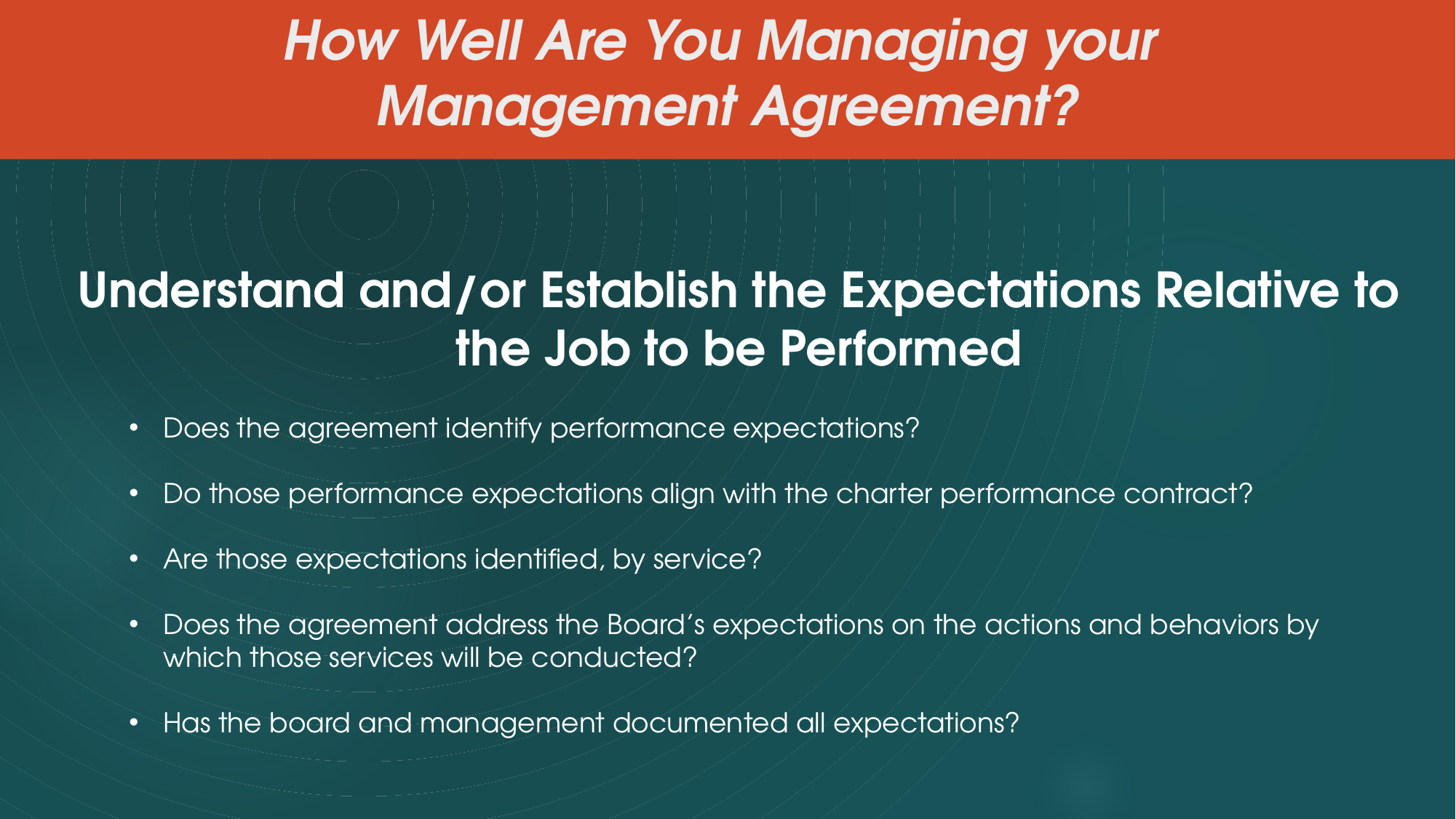

# How Well Are You Managing your
Management Agreement?

Understand and/or Establish the Expectations Relative to the Job to be Performed

Does the agreement identify performance expectations?

Do those performance expectations align with the charter performance contract?

Are those expectations identified, by service?

Does the agreement address the Board’s expectations on the actions and behaviors by which those services will be conducted?

Has the board and management documented all expectations?